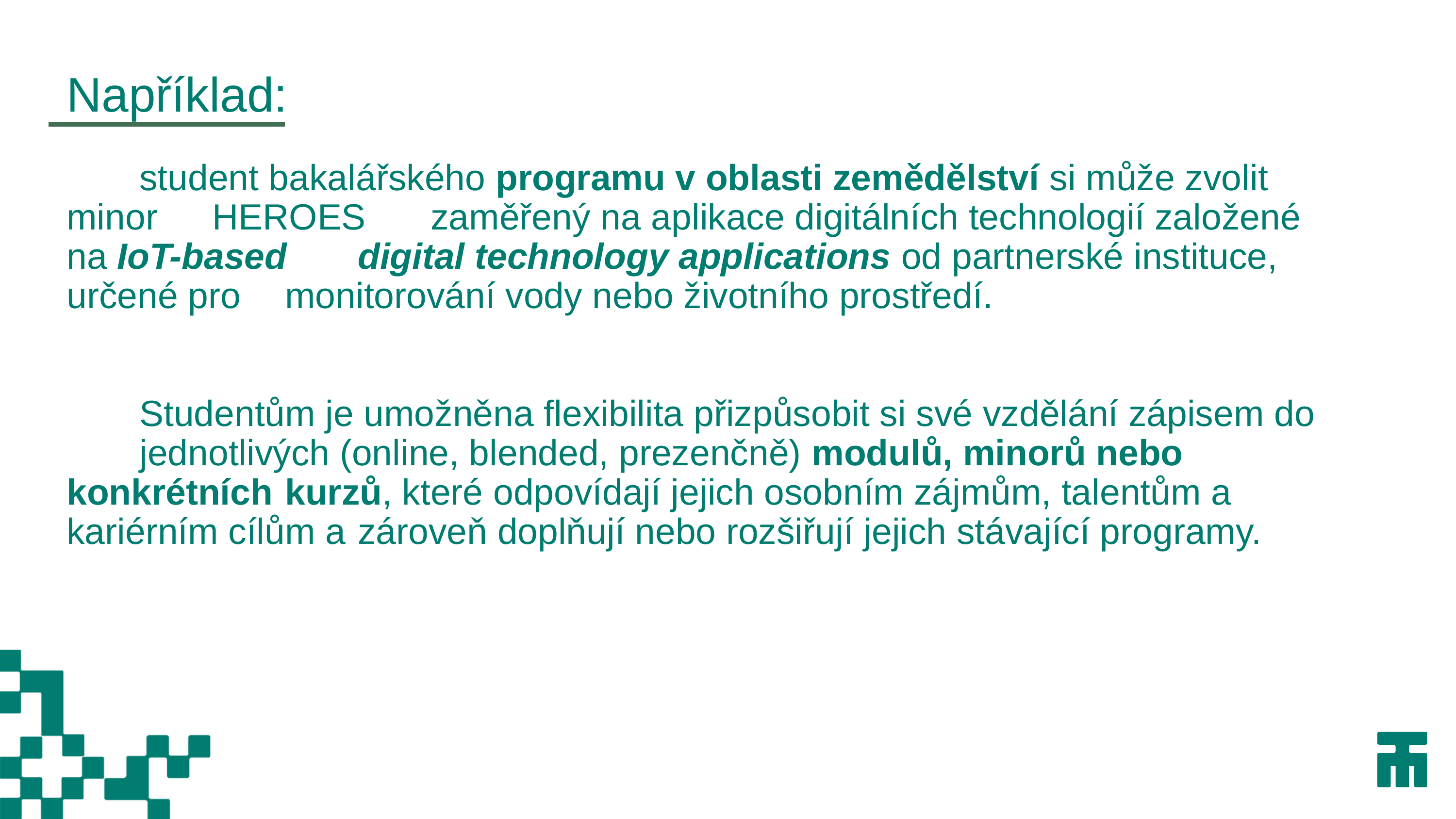

Například:

	student bakalářského programu v oblasti zemědělství si může zvolit minor 	HEROES 	zaměřený na aplikace digitálních technologií založené na IoT-based 	digital technology applications od partnerské instituce, určené pro 	monitorování vody nebo životního prostředí.

	Studentům je umožněna flexibilita přizpůsobit si své vzdělání zápisem do 	jednotlivých (online, blended, prezenčně) modulů, minorů nebo konkrétních 	kurzů, které odpovídají jejich osobním zájmům, talentům a kariérním cílům a 	zároveň doplňují nebo rozšiřují jejich stávající programy.